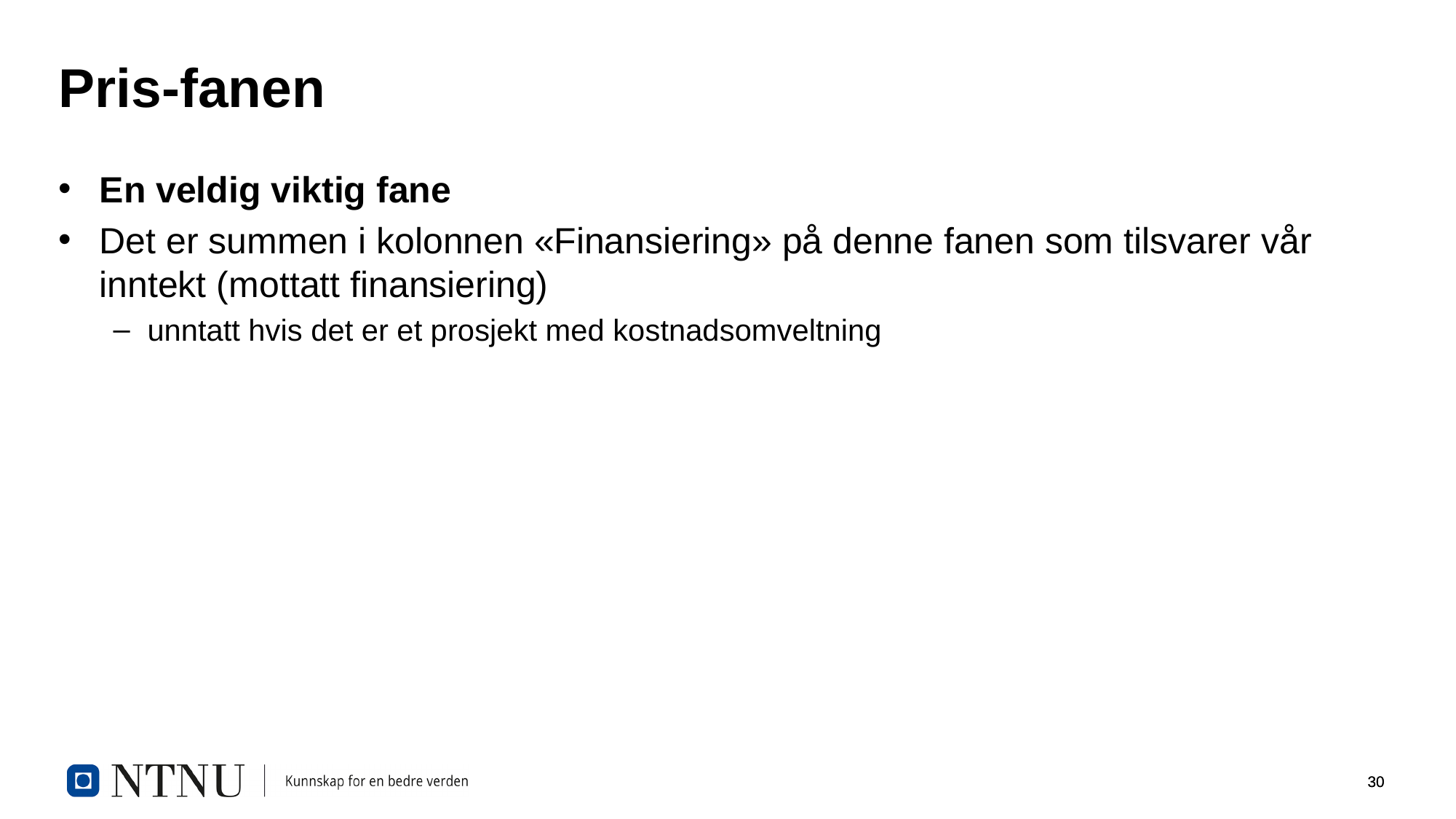

# Pris-fanen
En veldig viktig fane
Det er summen i kolonnen «Finansiering» på denne fanen som tilsvarer vår inntekt (mottatt finansiering)
unntatt hvis det er et prosjekt med kostnadsomveltning